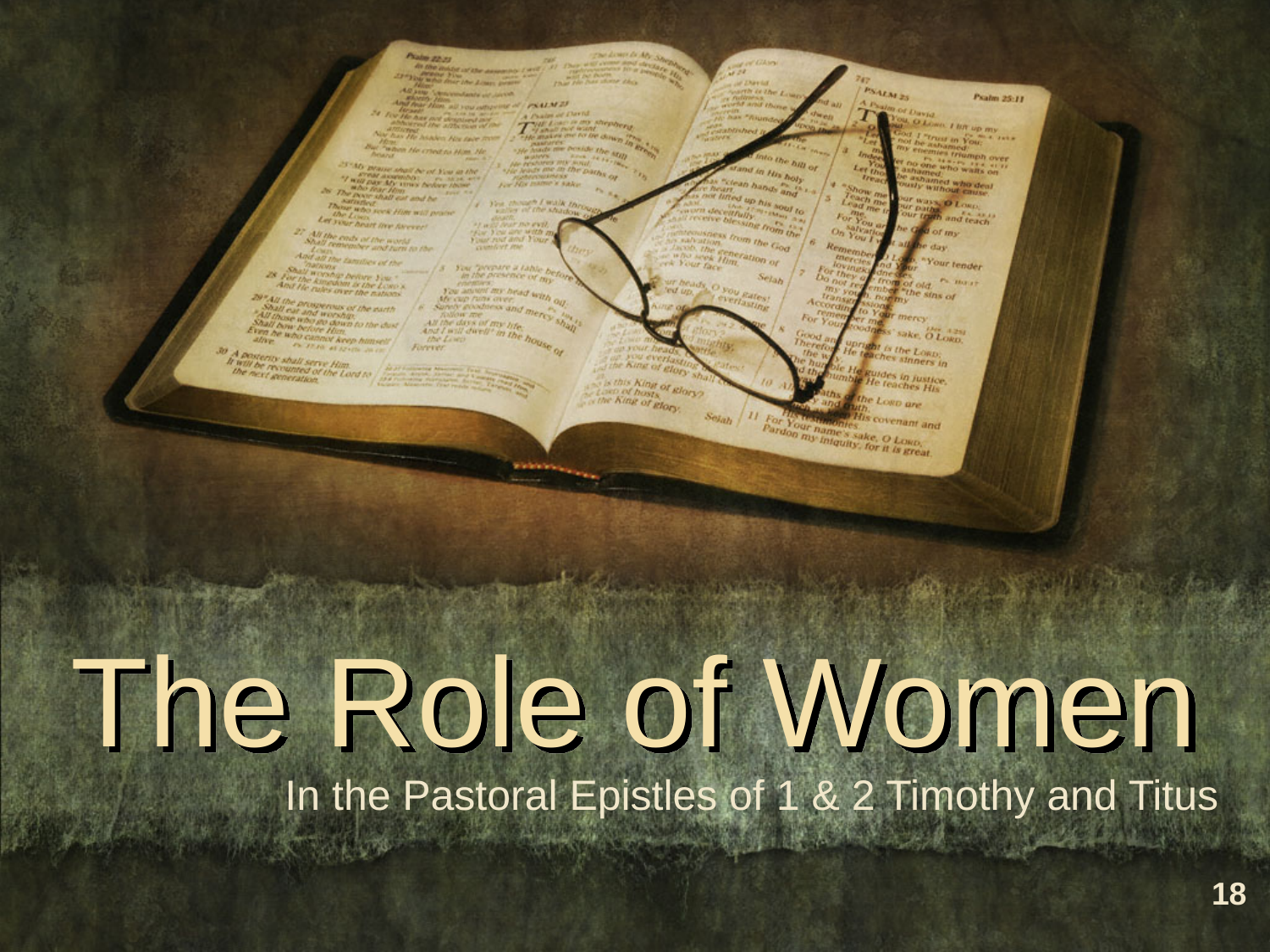

The Role of Women
In the Pastoral Epistles of 1 & 2 Timothy and Titus
18